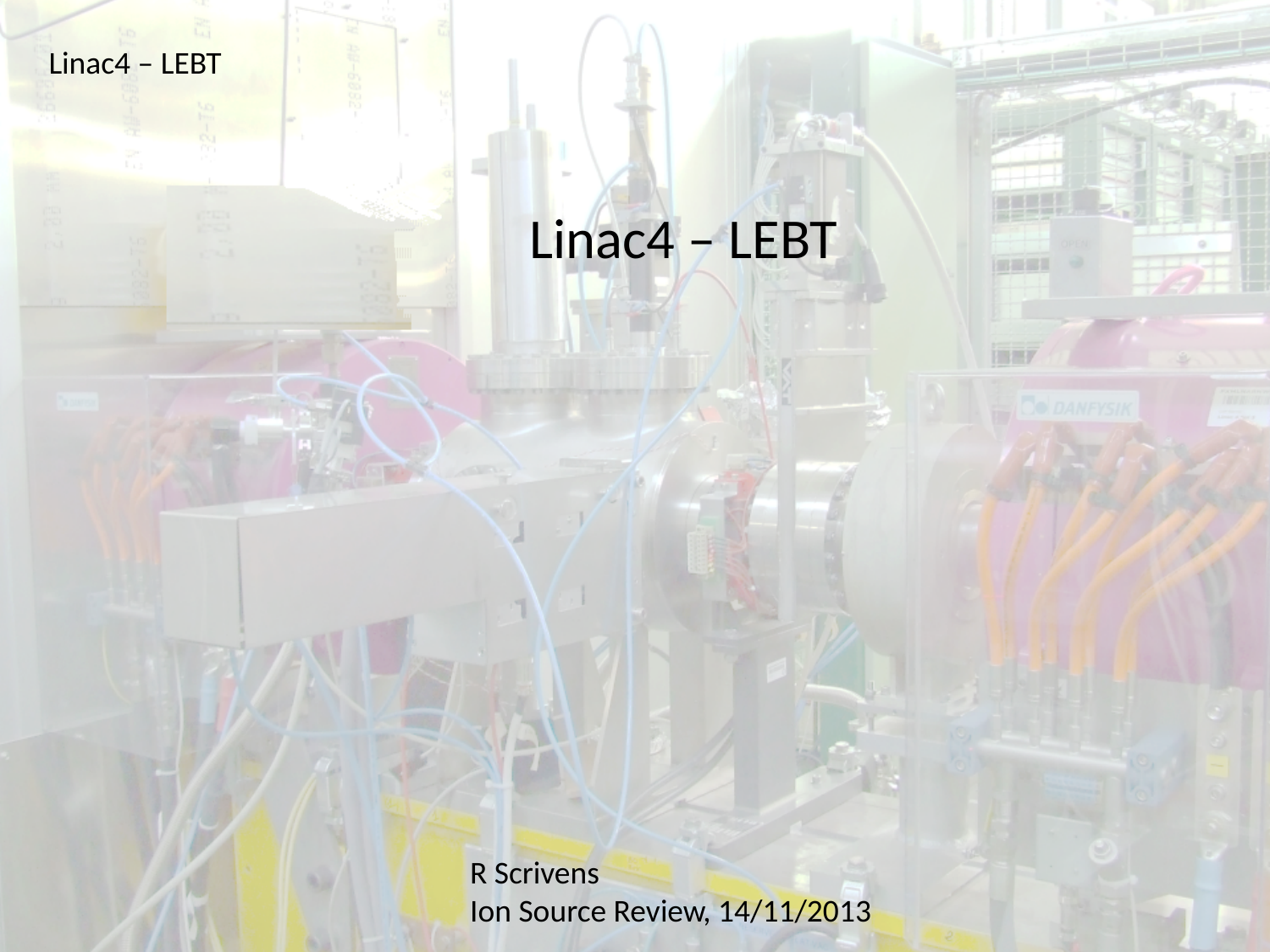

Linac4 – LEBT
Linac4 – LEBT
R Scrivens
Ion Source Review, 14/11/2013